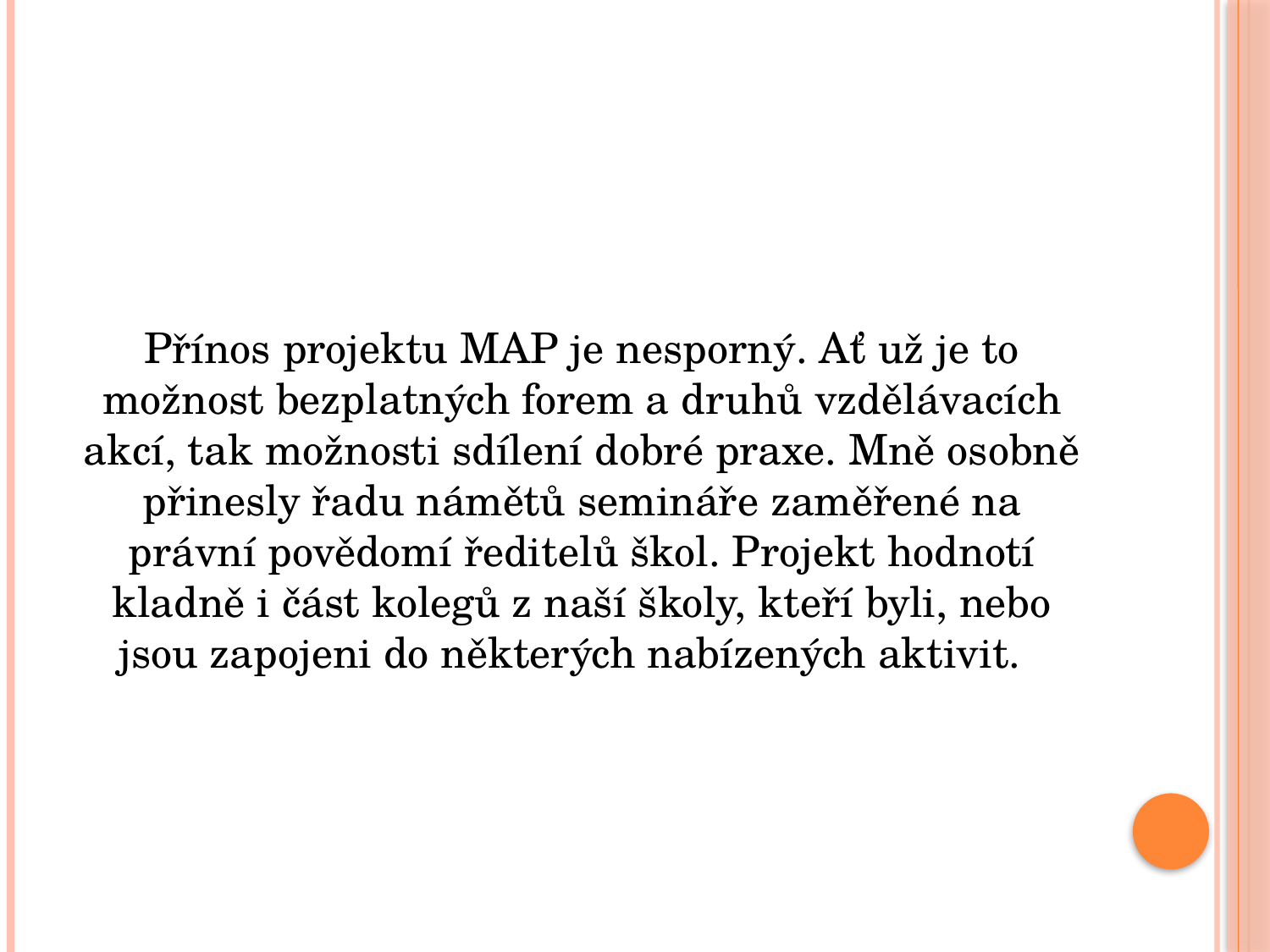

#
Přínos projektu MAP je nesporný. Ať už je to možnost bezplatných forem a druhů vzdělávacích akcí, tak možnosti sdílení dobré praxe. Mně osobně přinesly řadu námětů semináře zaměřené na právní povědomí ředitelů škol. Projekt hodnotí kladně i část kolegů z naší školy, kteří byli, nebo jsou zapojeni do některých nabízených aktivit.